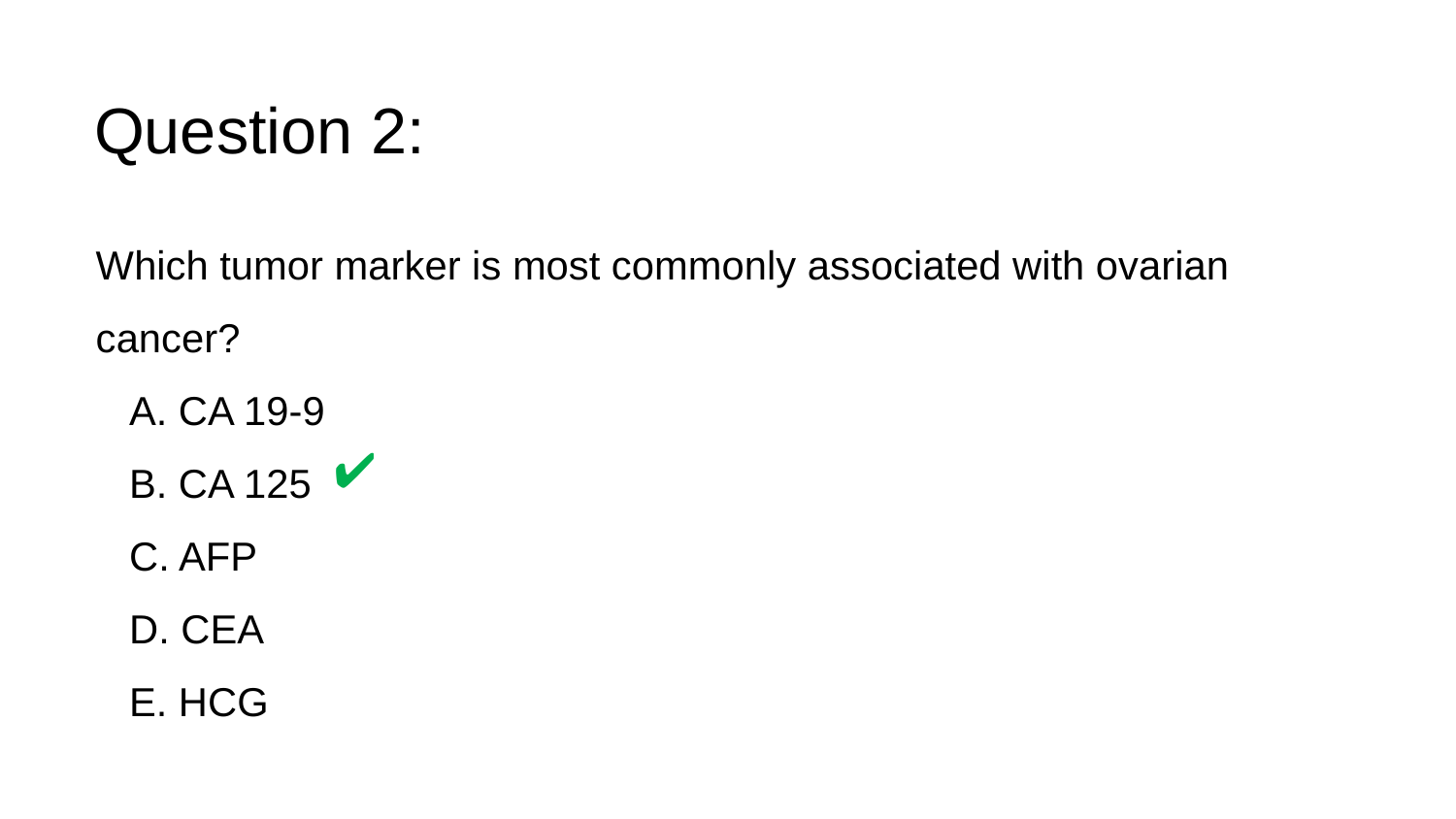

Question 2:
Which tumor marker is most commonly associated with ovarian cancer?
   A. CA 19-9
   B. CA 125
   C. AFP
   D. CEA
   E. HCG
✔